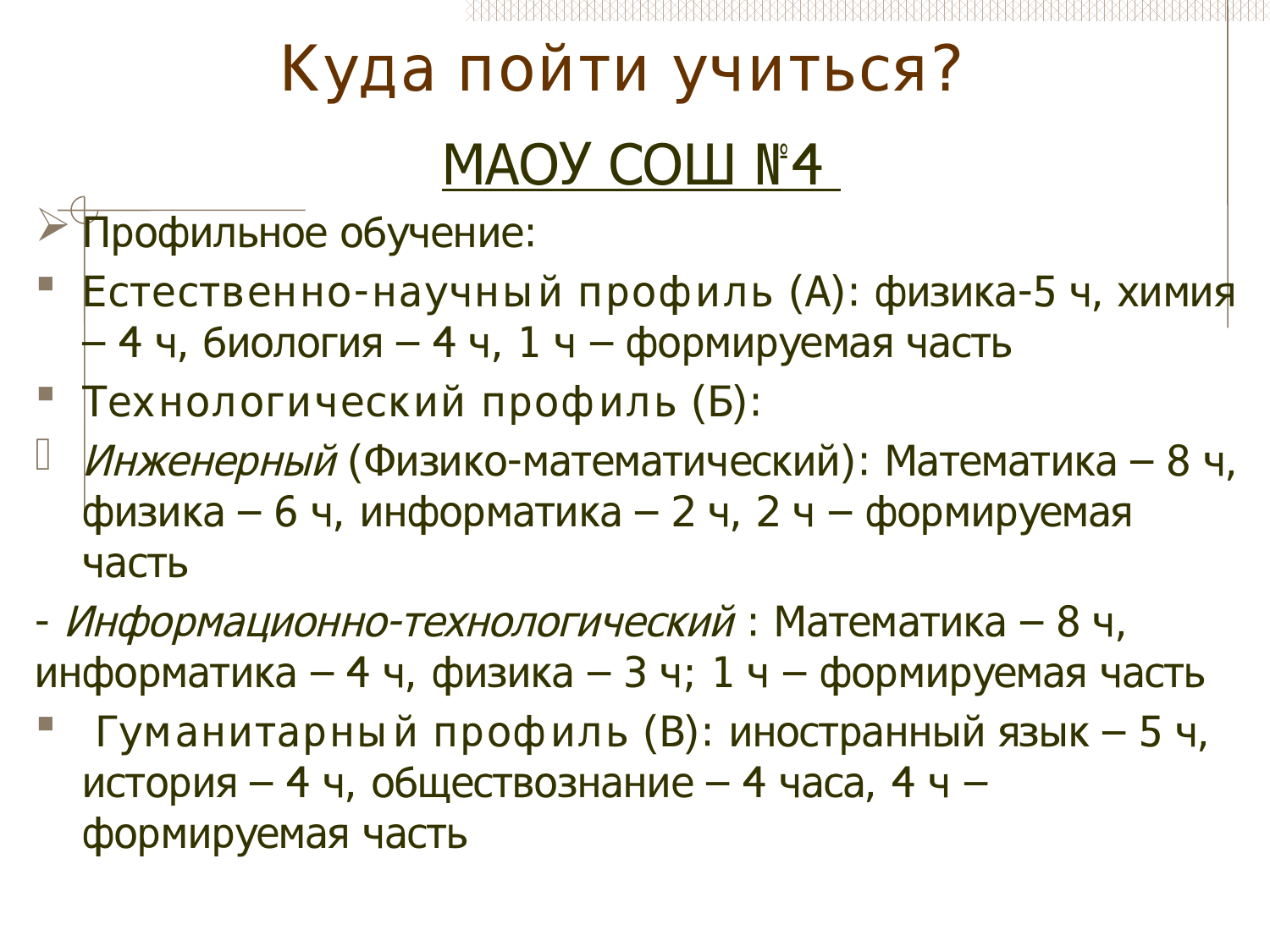

# Куда пойти учиться?
МАОУ СОШ №4
Профильное обучение:
Естественно-научный профиль (А): физика-5 ч, химия – 4 ч, биология – 4 ч, 1 ч – формируемая часть
Технологический профиль (Б):
Инженерный (Физико-математический): Математика – 8 ч, физика – 6 ч, информатика – 2 ч, 2 ч – формируемая часть
- Информационно-технологический : Математика – 8 ч, информатика – 4 ч, физика – 3 ч; 1 ч – формируемая часть
 Гуманитарный профиль (В): иностранный язык – 5 ч, история – 4 ч, обществознание – 4 часа, 4 ч – формируемая часть

Универсальный профиль

Другие ОО, в т.ч. системы профобразования